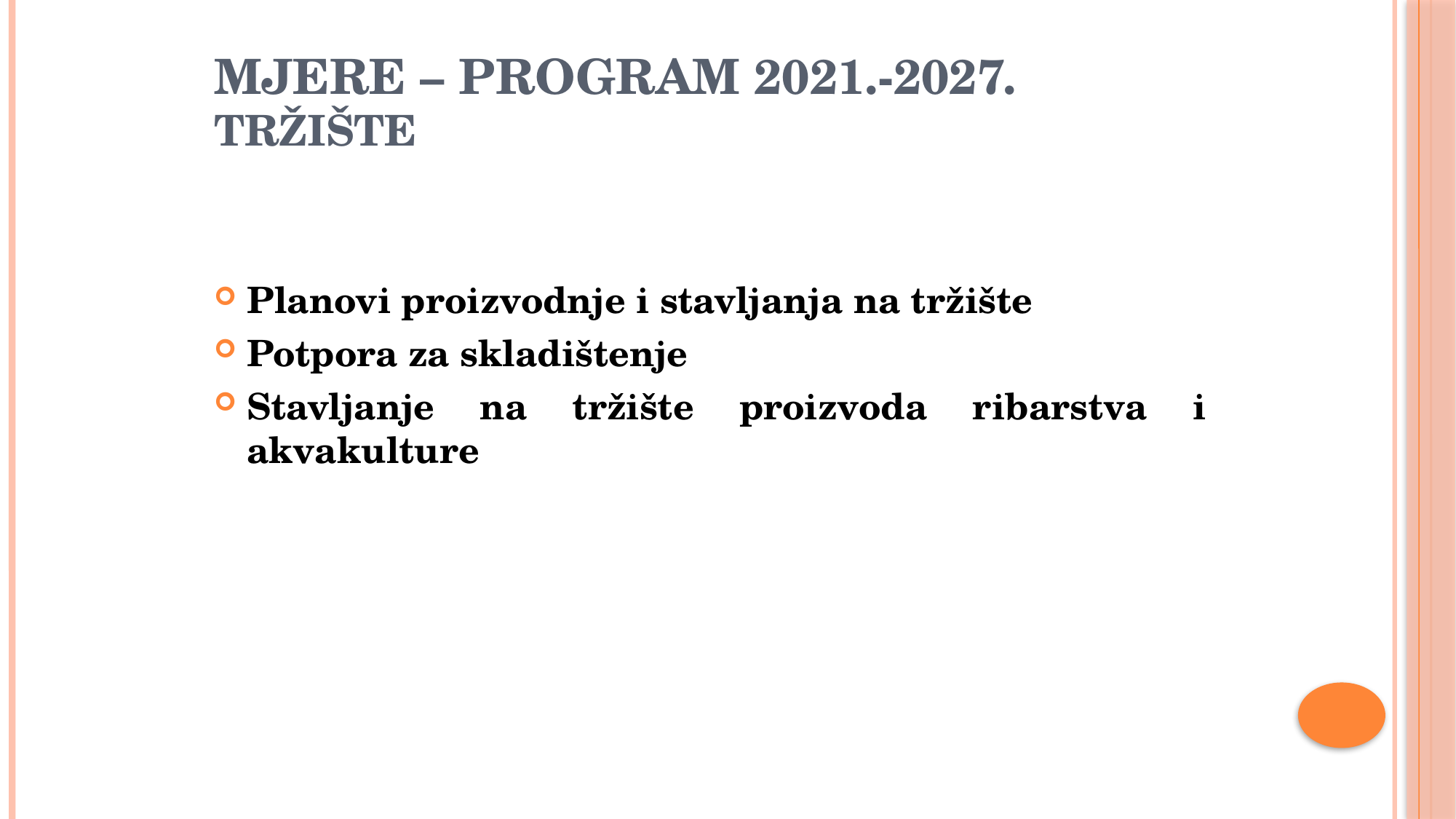

# Mjere – program 2021.-2027. TRŽIŠTE
Planovi proizvodnje i stavljanja na tržište
Potpora za skladištenje
Stavljanje na tržište proizvoda ribarstva i akvakulture